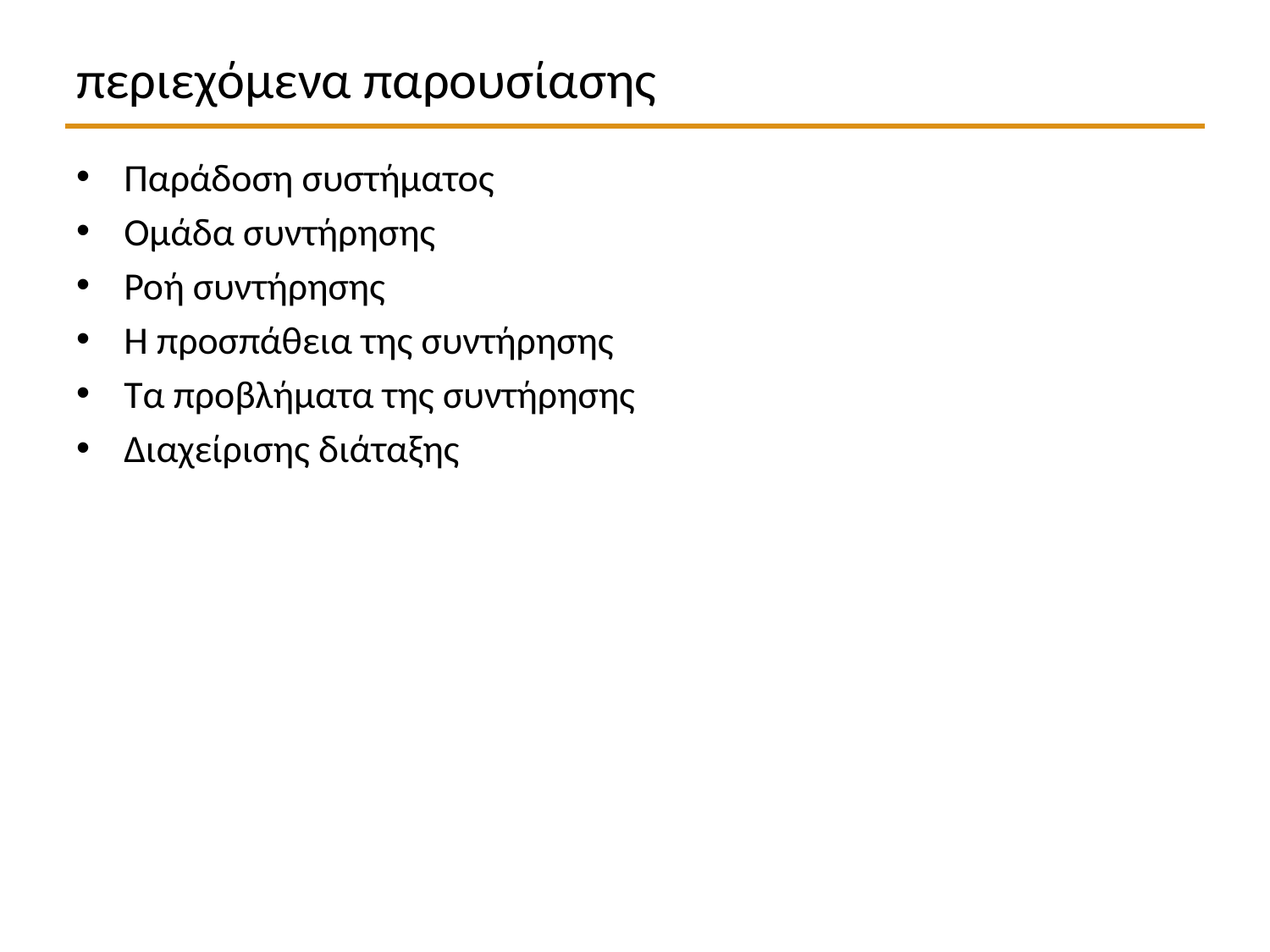

# περιεχόμενα παρουσίασης
Παράδοση συστήματος
Ομάδα συντήρησης
Ροή συντήρησης
Η προσπάθεια της συντήρησης
Τα προβλήματα της συντήρησης
Διαχείρισης διάταξης